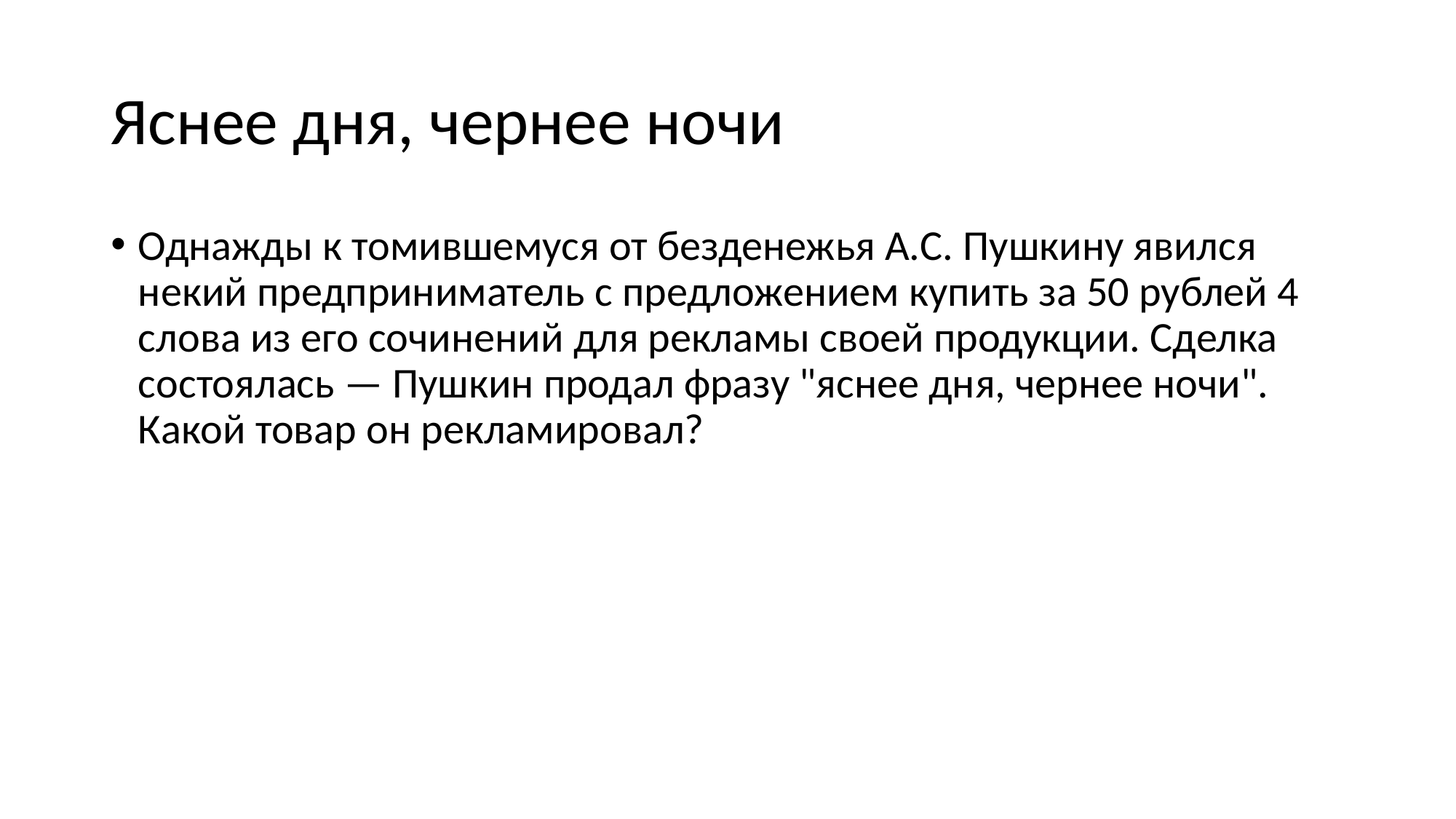

# Яснее дня, чернее ночи
Однажды к томившемуся от безденежья А.С. Пушкину явился некий предприниматель с предложением купить за 50 рублей 4 слова из его сочинений для рекламы своей продукции. Сделка состоялась — Пушкин продал фразу "яснее дня, чернее ночи". Какой товар он рекламировал?